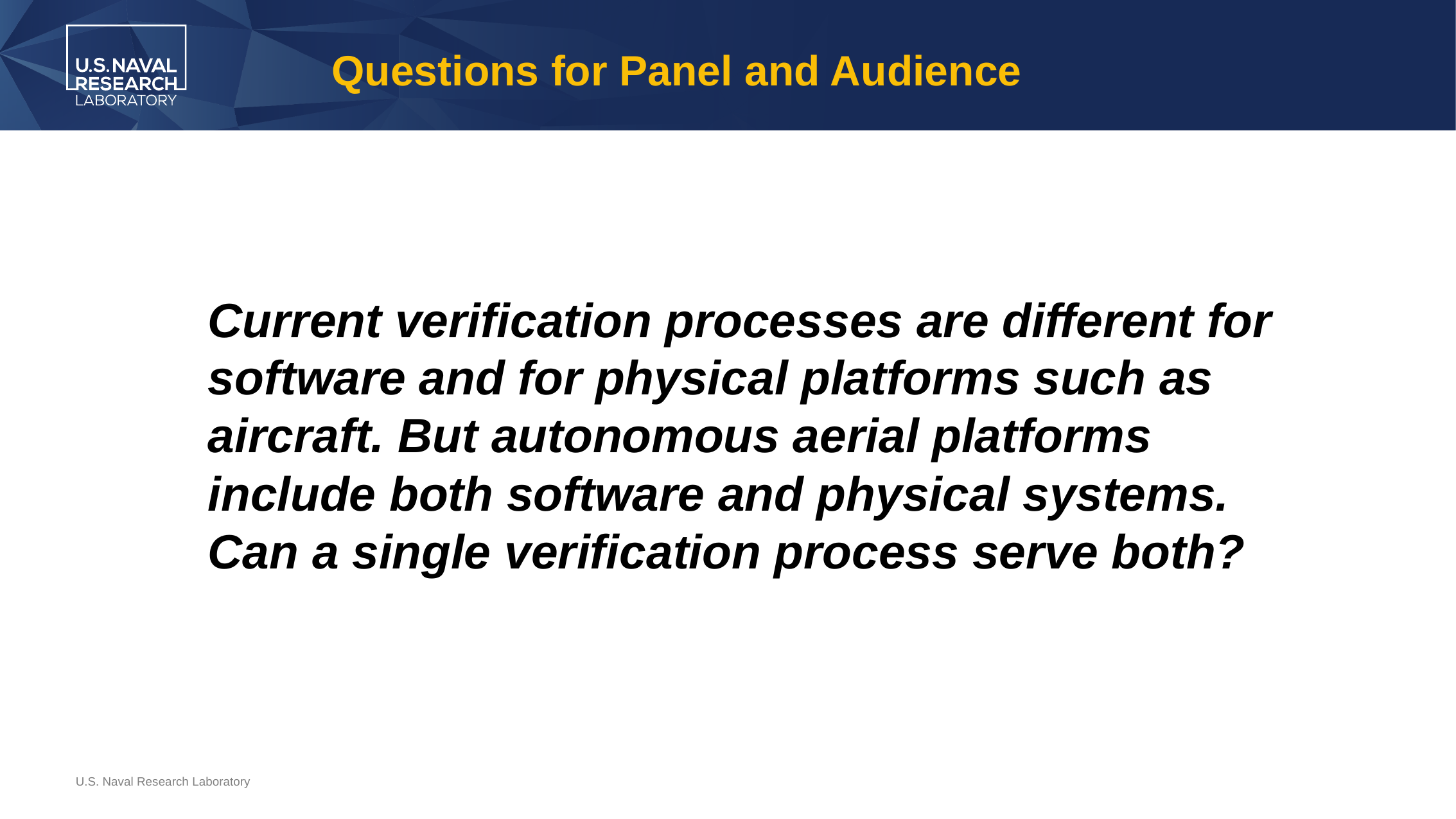

# Questions for Panel and Audience

Current verification processes are different for software and for physical platforms such as aircraft. But autonomous aerial platforms include both software and physical systems.  Can a single verification process serve both?
U.S. Naval Research Laboratory